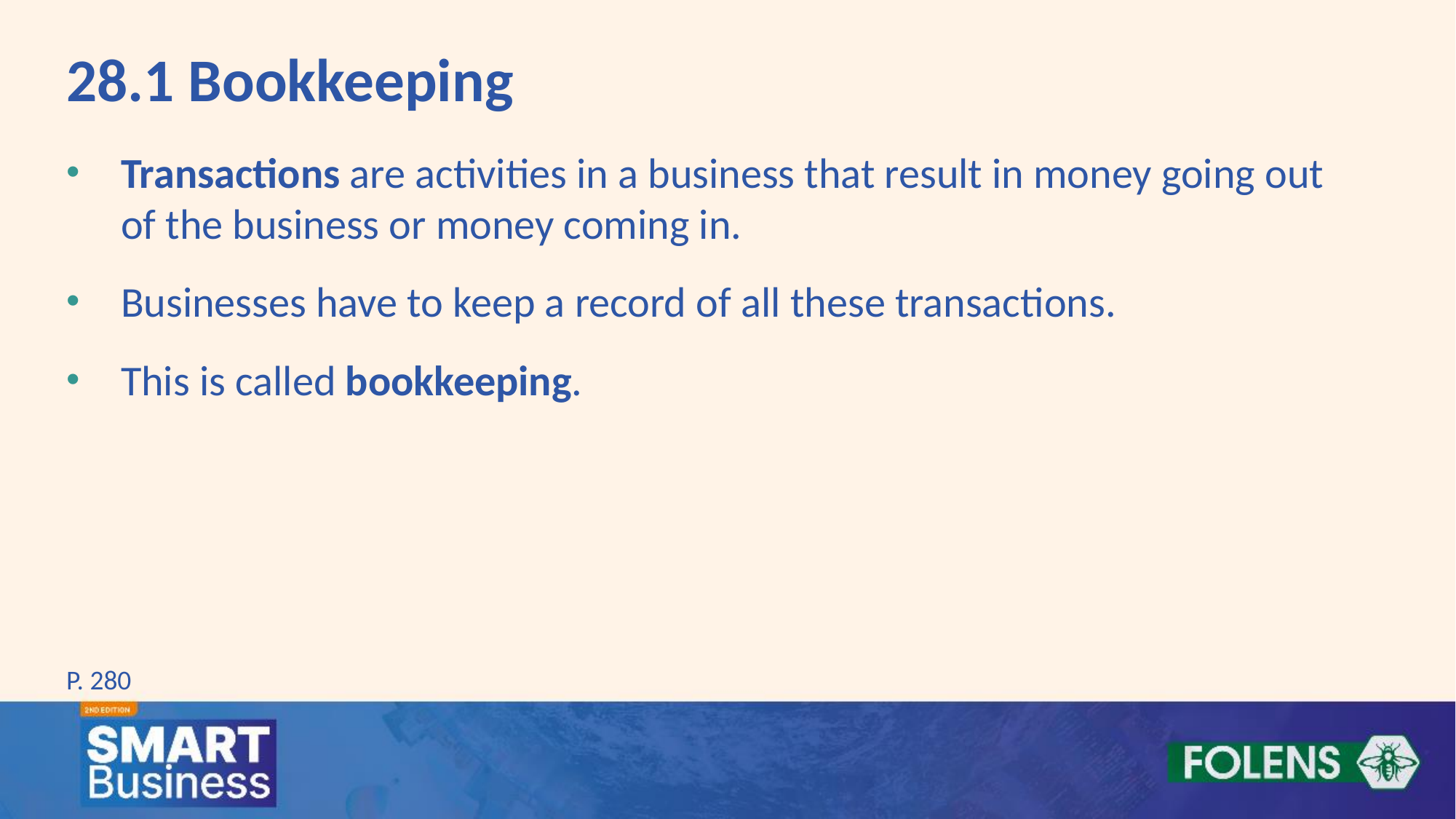

28.1 Bookkeeping
Transactions are activities in a business that result in money going out of the business or money coming in.
Businesses have to keep a record of all these transactions.
This is called bookkeeping.
P. 280